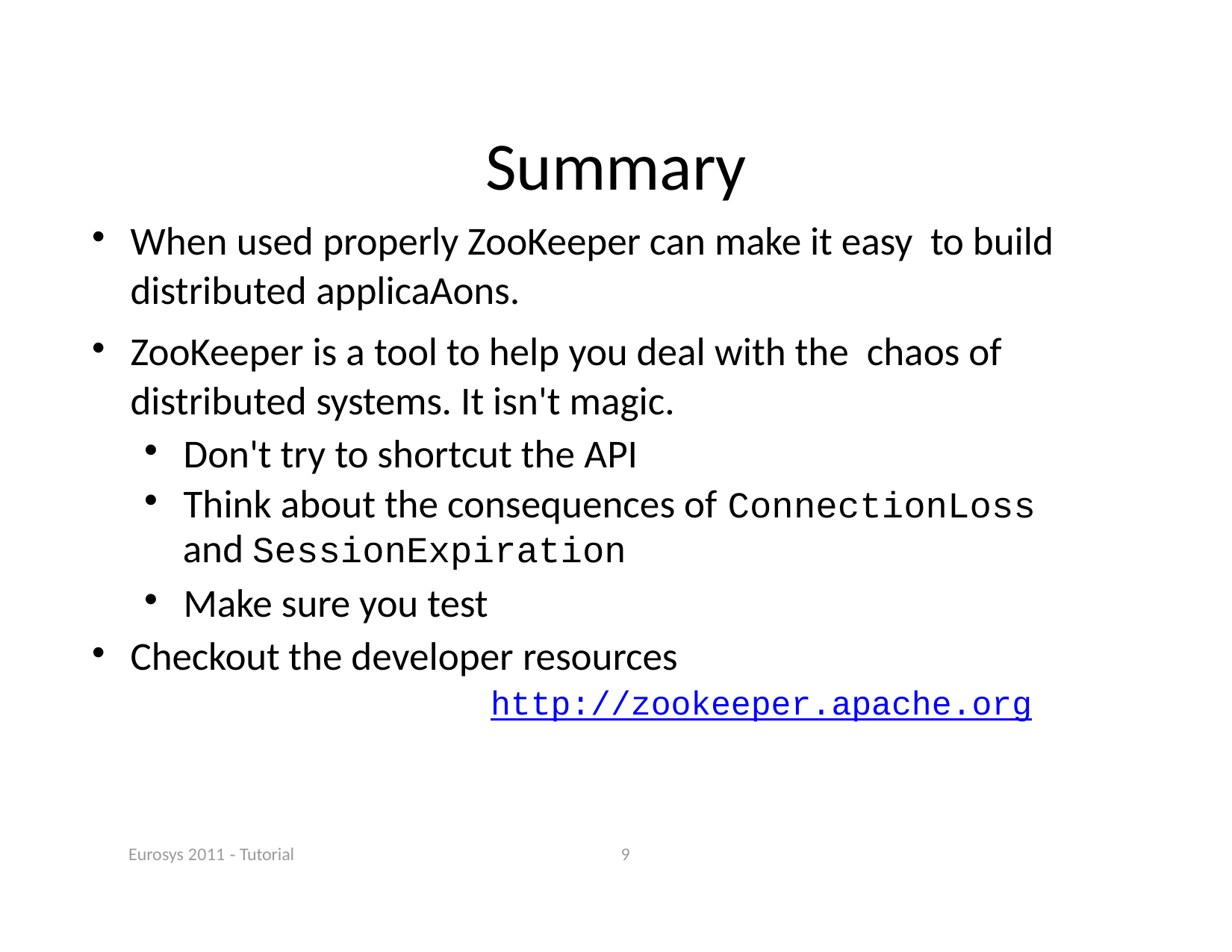

# Summary
When used properly ZooKeeper can make it easy  to build distributed applicaAons.
ZooKeeper is a tool to help you deal with the  chaos of distributed systems. It isn't magic.
Don't try to shortcut the API
Think about the consequences of ConnectionLoss
and SessionExpiration
Make sure you test
Checkout the developer resources
http://zookeeper.apache.org
Eurosys 2011 ‐ Tutorial
9